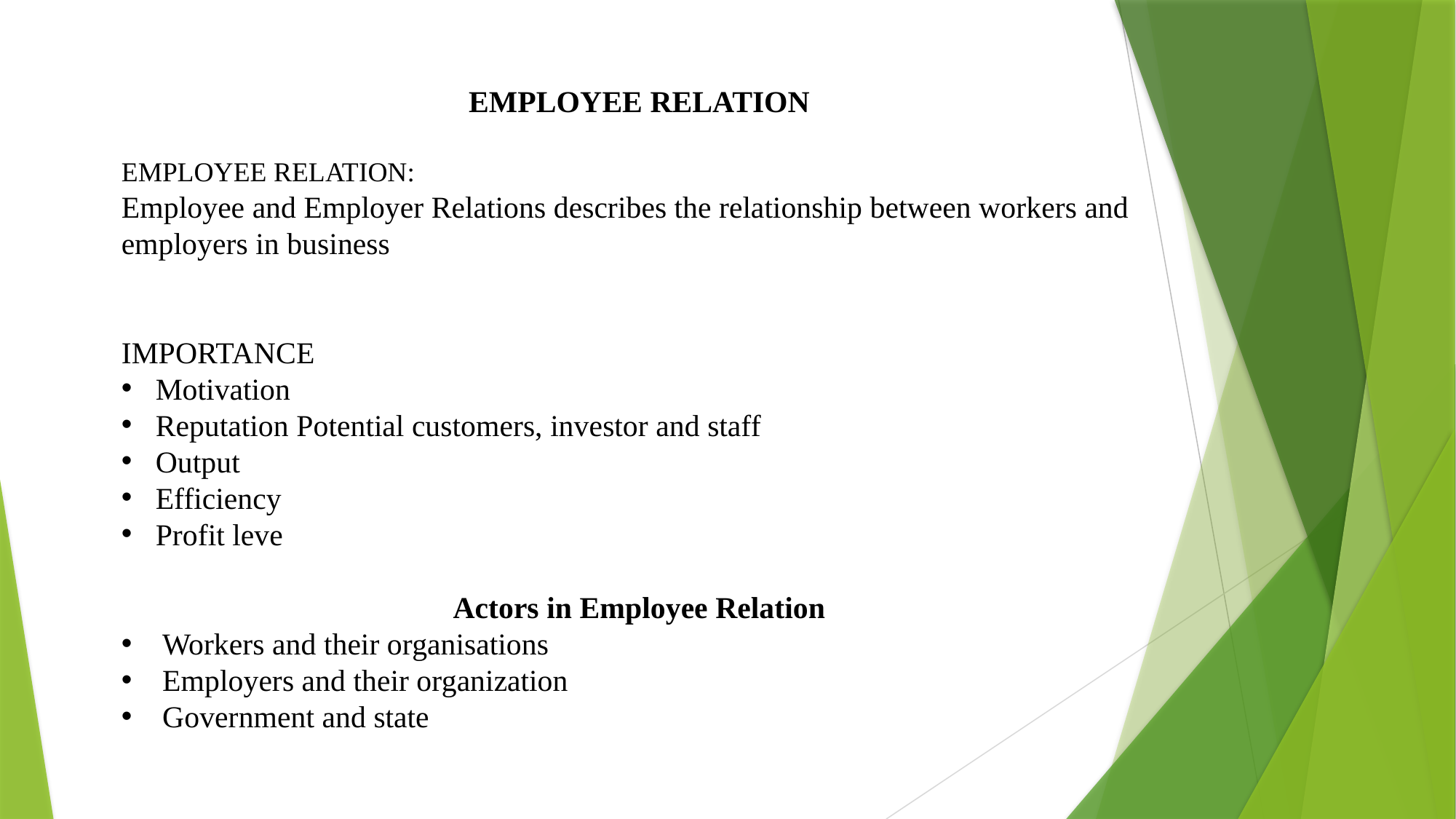

EMPLOYEE RELATION

EMPLOYEE RELATION:
Employee and Employer Relations describes the relationship between workers and employers in business

IMPORTANCE
Motivation
Reputation Potential customers, investor and staff
Output
Efficiency
Profit leve

Actors in Employee Relation
Workers and their organisations
Employers and their organization
Government and state